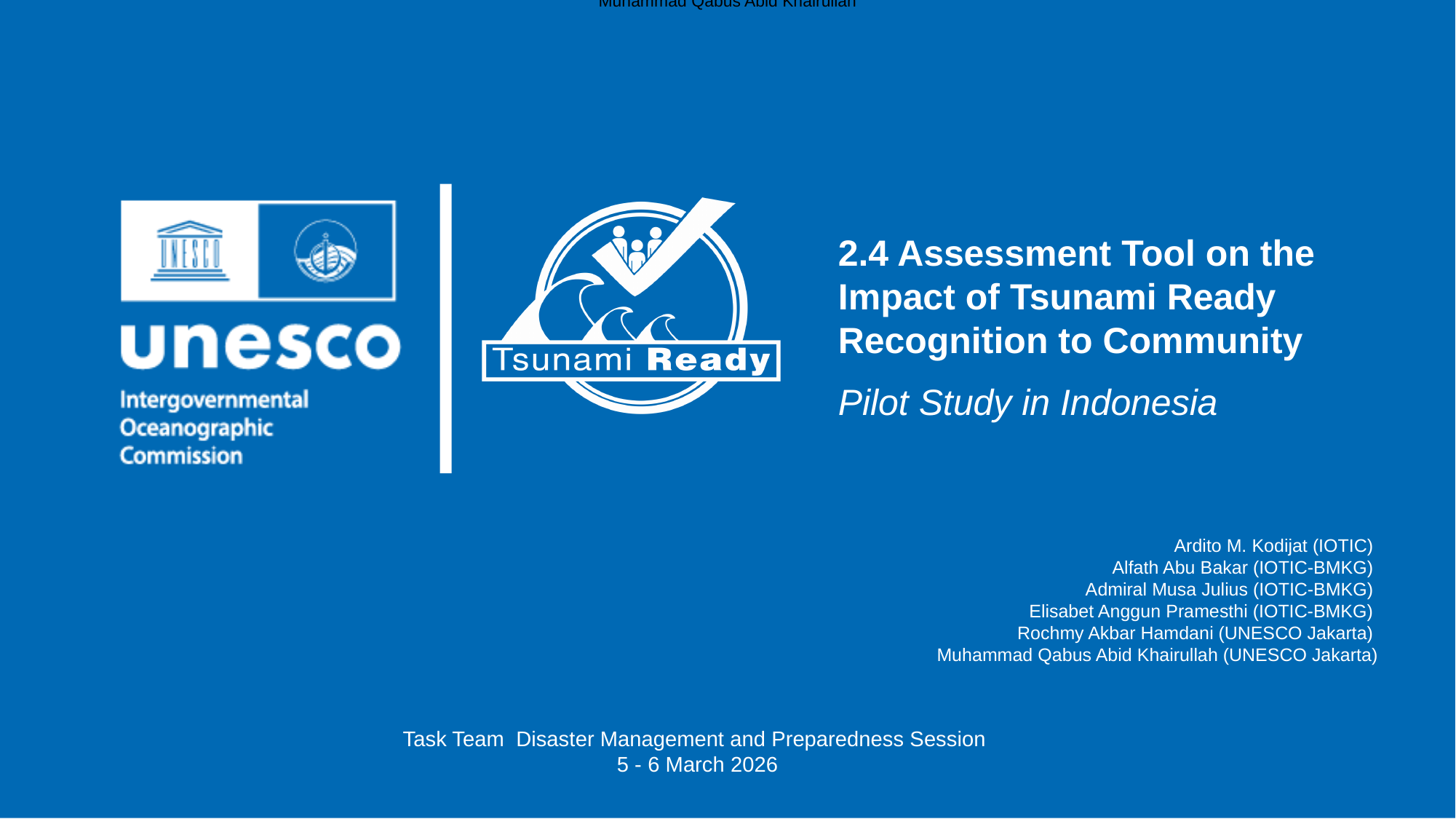

Muhammad Qabus Abid Khairullah
2.4 Assessment Tool on the Impact of Tsunami Ready Recognition to Community
Pilot Study in Indonesia
Ardito M. Kodijat (IOTIC)
Alfath Abu Bakar (IOTIC-BMKG)
Admiral Musa Julius (IOTIC-BMKG)
Elisabet Anggun Pramesthi (IOTIC-BMKG)
Rochmy Akbar Hamdani (UNESCO Jakarta)
Muhammad Qabus Abid Khairullah (UNESCO Jakarta)
Task Team  Disaster Management and Preparedness Session
5 - 6 March 2026